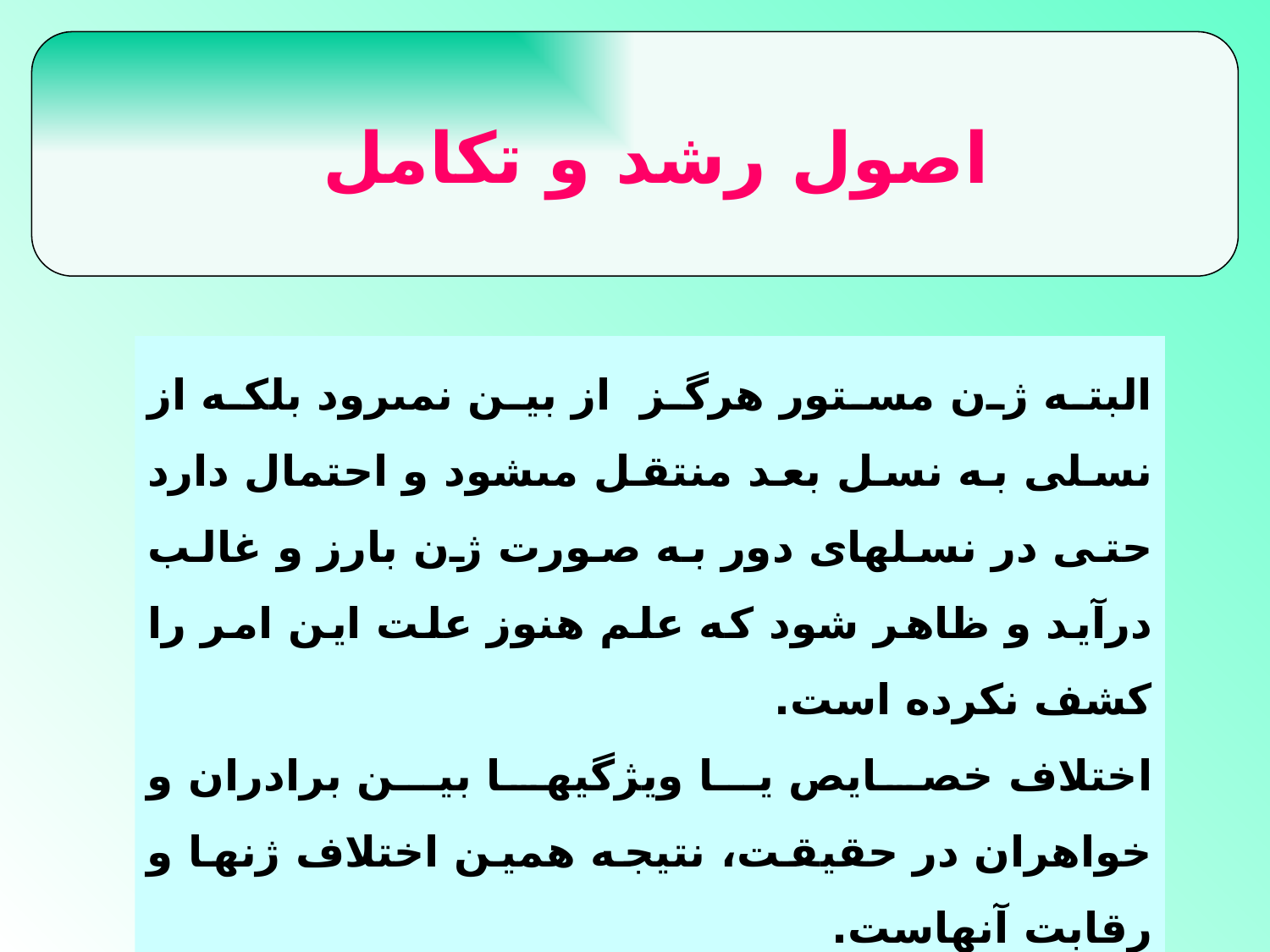

اصول رشد و تكامل
البته ژن مستور هرگز  از بين نمى‏رود بلكه از نسلى به نسل بعد منتقل مى‏شود و احتمال دارد حتى در نسلهاى دور به صورت ژن بارز و غالب درآيد و ظاهر شود كه علم هنوز علت اين امر را كشف نكرده است.
اختلاف خصايص يا ويژگيها بين برادران و خواهران در حقيقت، نتيجه همين اختلاف ژنها و رقابت آنهاست.